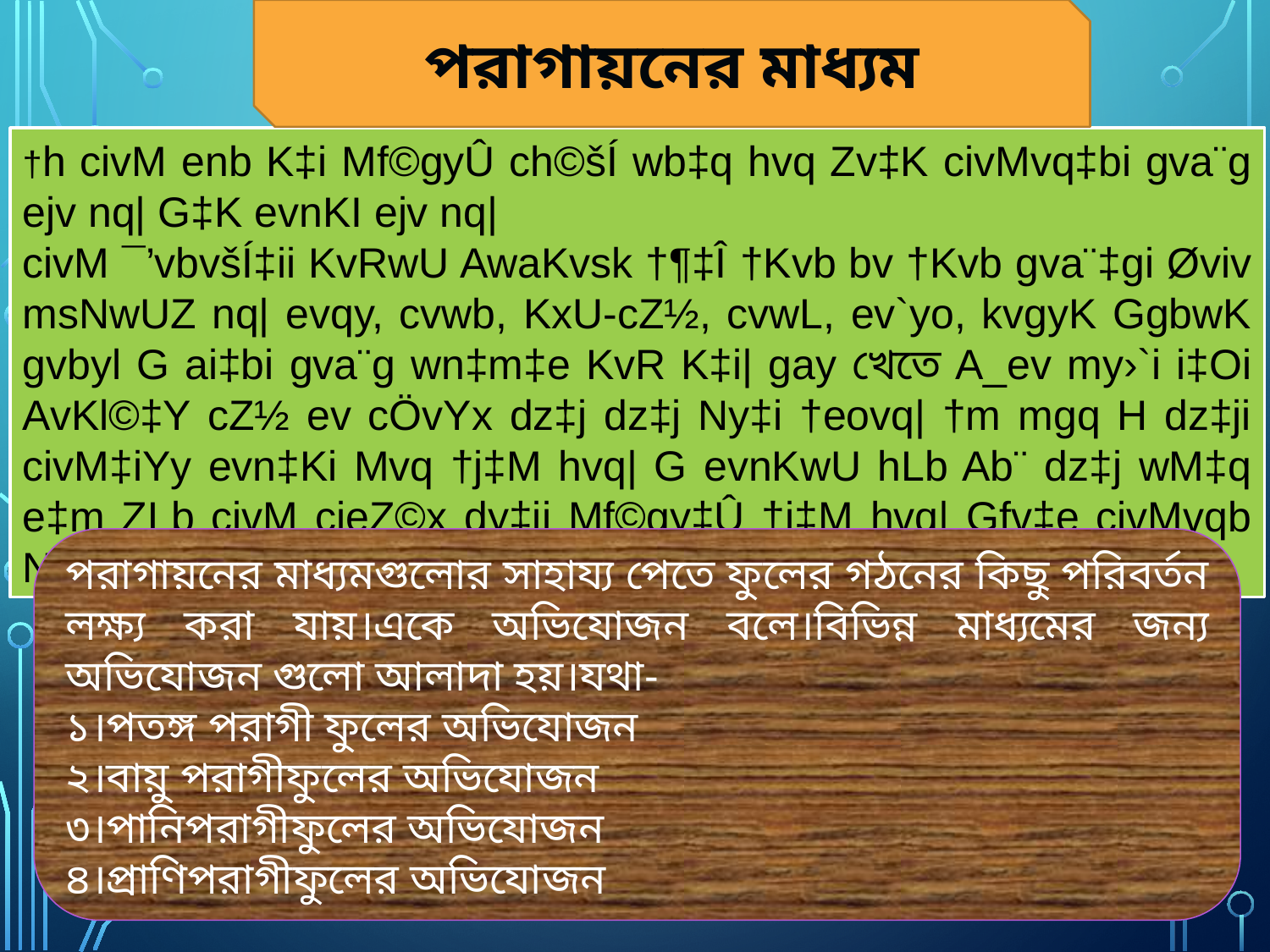

পরাগায়নের মাধ্যম
†h civM enb K‡i Mf©gyÛ ch©šÍ wb‡q hvq Zv‡K civMvq‡bi gva¨g ejv nq| G‡K evnKI ejv nq|
civM ¯’vbvšÍ‡ii KvRwU AwaKvsk †¶‡Î †Kvb bv †Kvb gva¨‡gi Øviv msNwUZ nq| evqy, cvwb, KxU-cZ½, cvwL, ev`yo, kvgyK GgbwK gvbyl G ai‡bi gva¨g wn‡m‡e KvR K‡i| gay খেতে A_ev my›`i i‡Oi AvKl©‡Y cZ½ ev cÖvYx dz‡j dz‡j Ny‡i †eovq| †m mgq H dz‡ji civM‡iYy evn‡Ki Mvq †j‡M hvq| G evnKwU hLb Ab¨ dz‡j wM‡q e‡m ZLb civM cieZ©x dy‡ji Mf©gy‡Û †j‡M hvq| Gfv‡e civMvqb N‡U|
পরাগায়নের মাধ্যমগুলোর সাহায্য পেতে ফুলের গঠনের কিছু পরিবর্তন লক্ষ্য করা যায়।একে অভিযোজন বলে।বিভিন্ন মাধ্যমের জন্য অভিযোজন গুলো আলাদা হয়।যথা-
১।পতঙ্গ পরাগী ফুলের অভিযোজন
২।বায়ু পরাগীফুলের অভিযোজন
৩।পানিপরাগীফুলের অভিযোজন
৪।প্রাণিপরাগীফুলের অভিযোজন